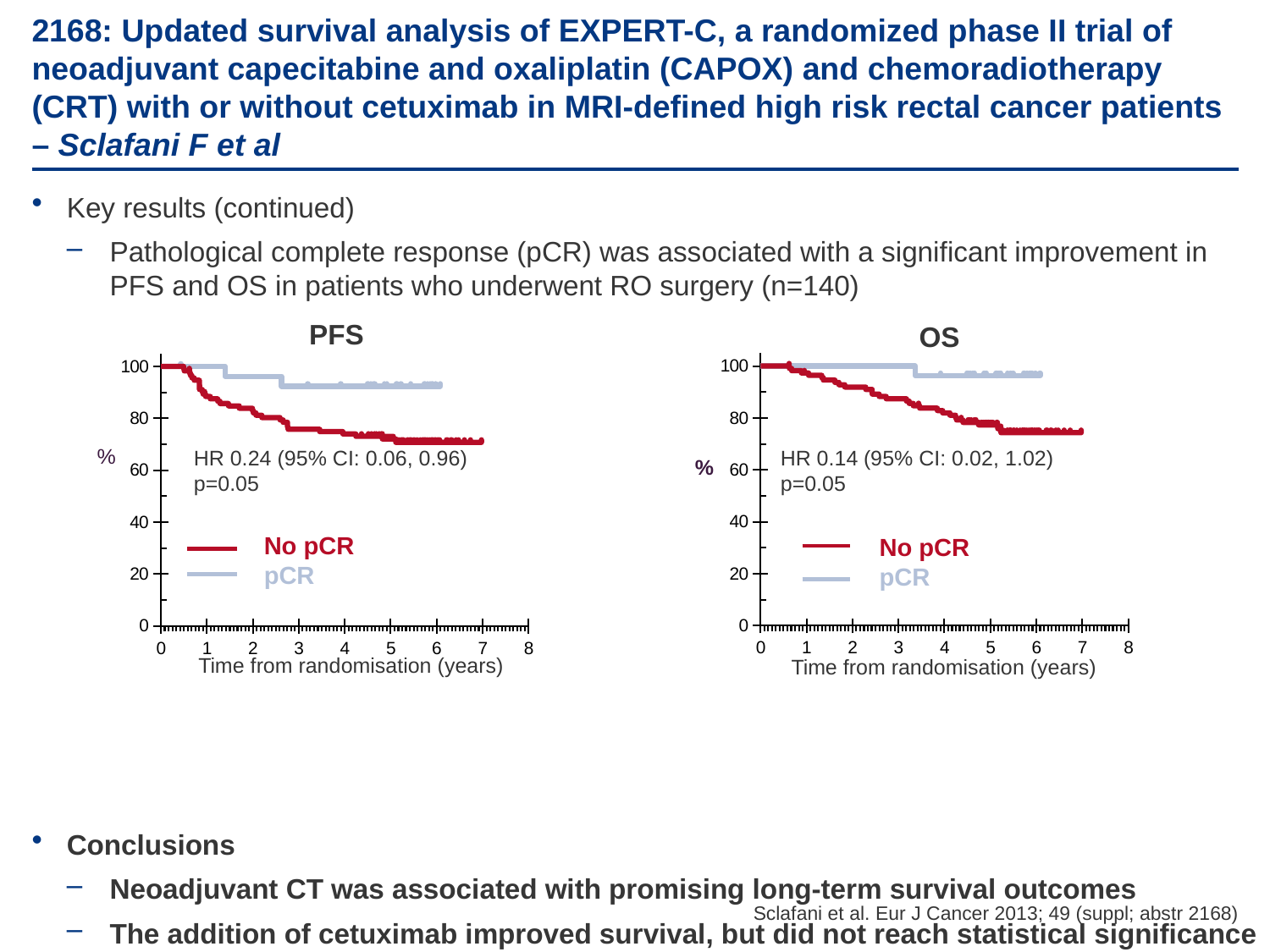

# 2168: Updated survival analysis of EXPERT-C, a randomized phase II trial of neoadjuvant capecitabine and oxaliplatin (CAPOX) and chemoradiotherapy (CRT) with or without cetuximab in MRI-defined high risk rectal cancer patients – Sclafani F et al
Key results (continued)
Pathological complete response (pCR) was associated with a significant improvement in PFS and OS in patients who underwent RO surgery (n=140)

Conclusions
Neoadjuvant CT was associated with promising long-term survival outcomes
The addition of cetuximab improved survival, but did not reach statistical significance
pCR was shown to be a valid surrogate endpoint

### Chart

| Category | No pCR | pCR |
|---|---|---|

### Chart

| Category | No pCR | pCR |
|---|---|---|
PFS
OS
%
HR 0.24 (95% CI: 0.06, 0.96)
p=0.05
HR 0.14 (95% CI: 0.02, 1.02)
p=0.05
%
               No pCR
               pCR
               No pCR
               pCR
Time from randomisation (years)
Time from randomisation (years)
Sclafani et al. Eur J Cancer 2013; 49 (suppl; abstr 2168)